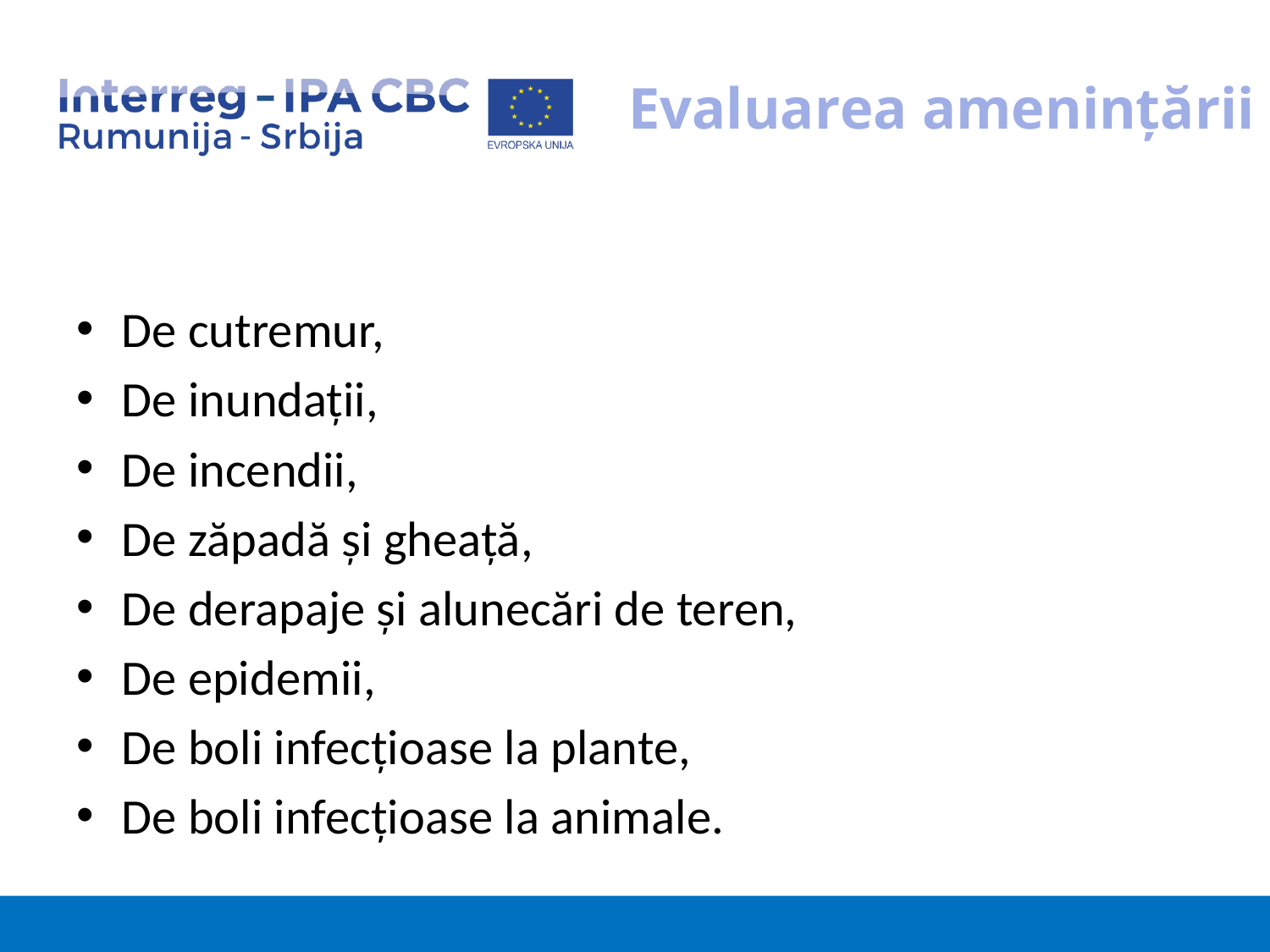

# Evaluarea ameninţării

De cutremur,
De inundaţii,
De incendii,
De zăpadă şi gheaţă,
De derapaje şi alunecări de teren,
De epidemii,
De boli infecţioase la plante,
De boli infecţioase la animale.